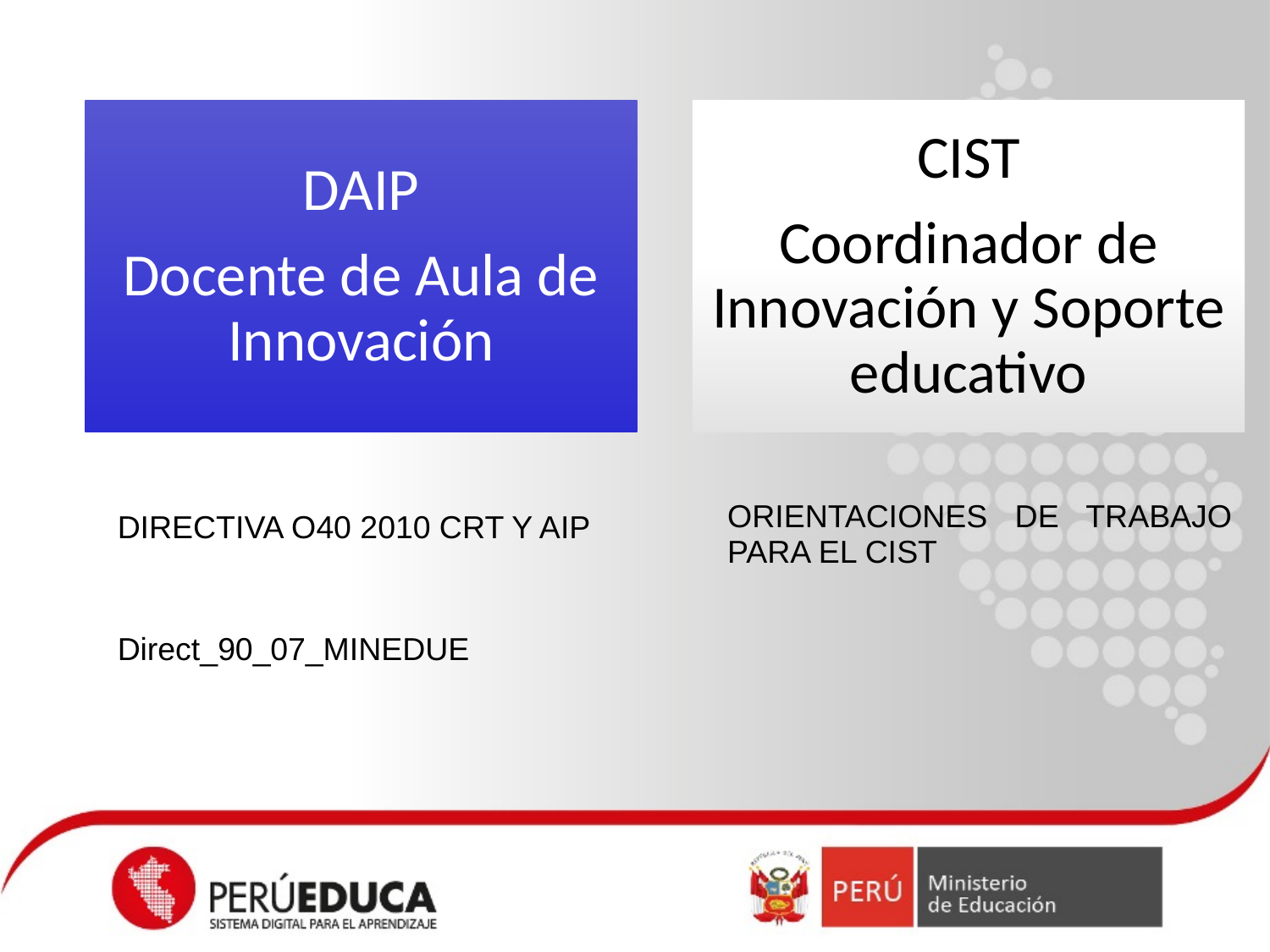

DAIP
Docente de Aula de Innovación
CIST
Coordinador de Innovación y Soporte educativo
ORIENTACIONES DE TRABAJO PARA EL CIST
DIRECTIVA O40 2010 CRT Y AIP
Direct_90_07_MINEDUE